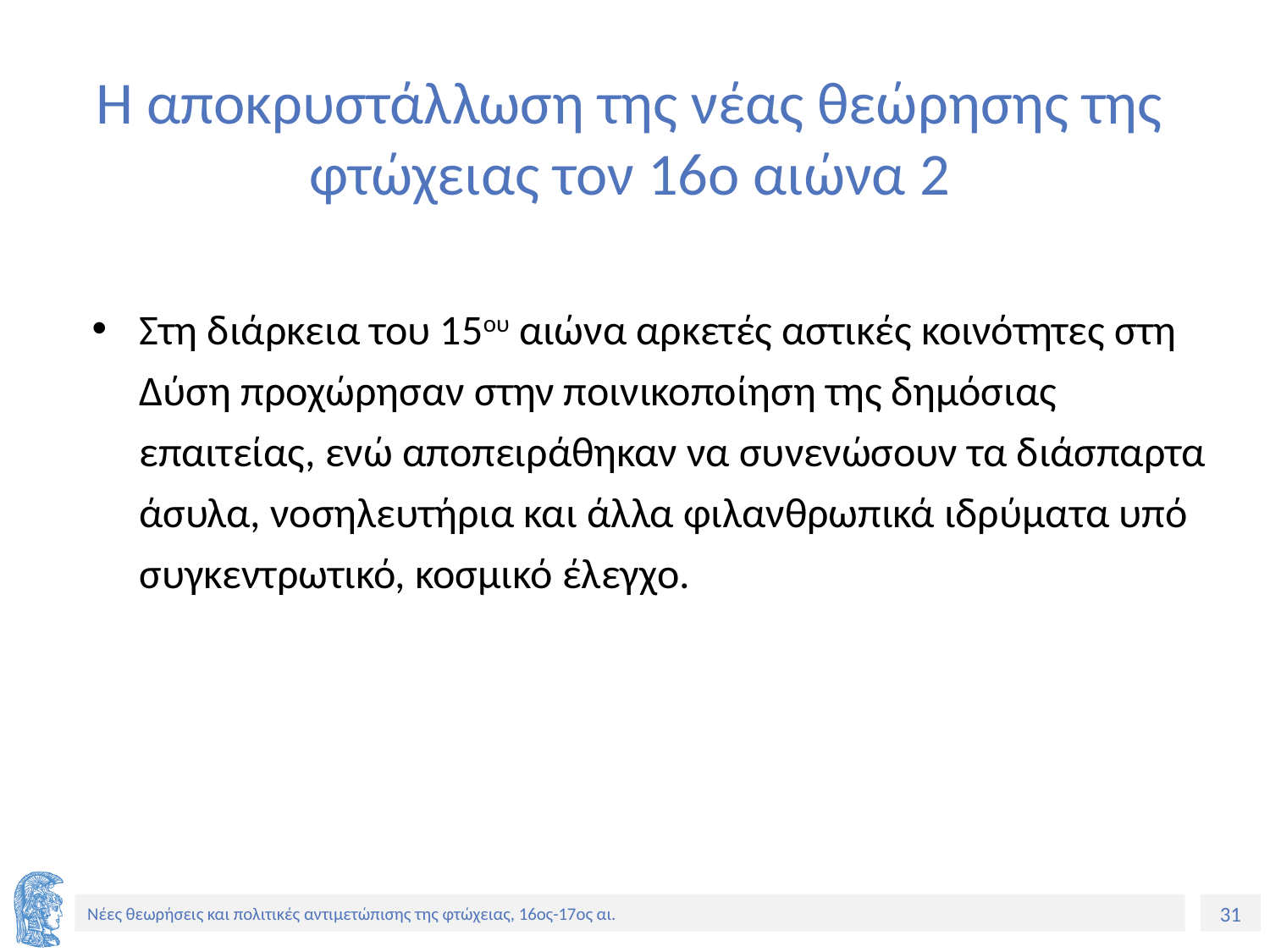

# Η αποκρυστάλλωση της νέας θεώρησης της φτώχειας τον 16ο αιώνα 2
Στη διάρκεια του 15ου αιώνα αρκετές αστικές κοινότητες στη Δύση προχώρησαν στην ποινικοποίηση της δημόσιας επαιτείας, ενώ αποπειράθηκαν να συνενώσουν τα διάσπαρτα άσυλα, νοσηλευτήρια και άλλα φιλανθρωπικά ιδρύματα υπό συγκεντρωτικό, κοσμικό έλεγχο.